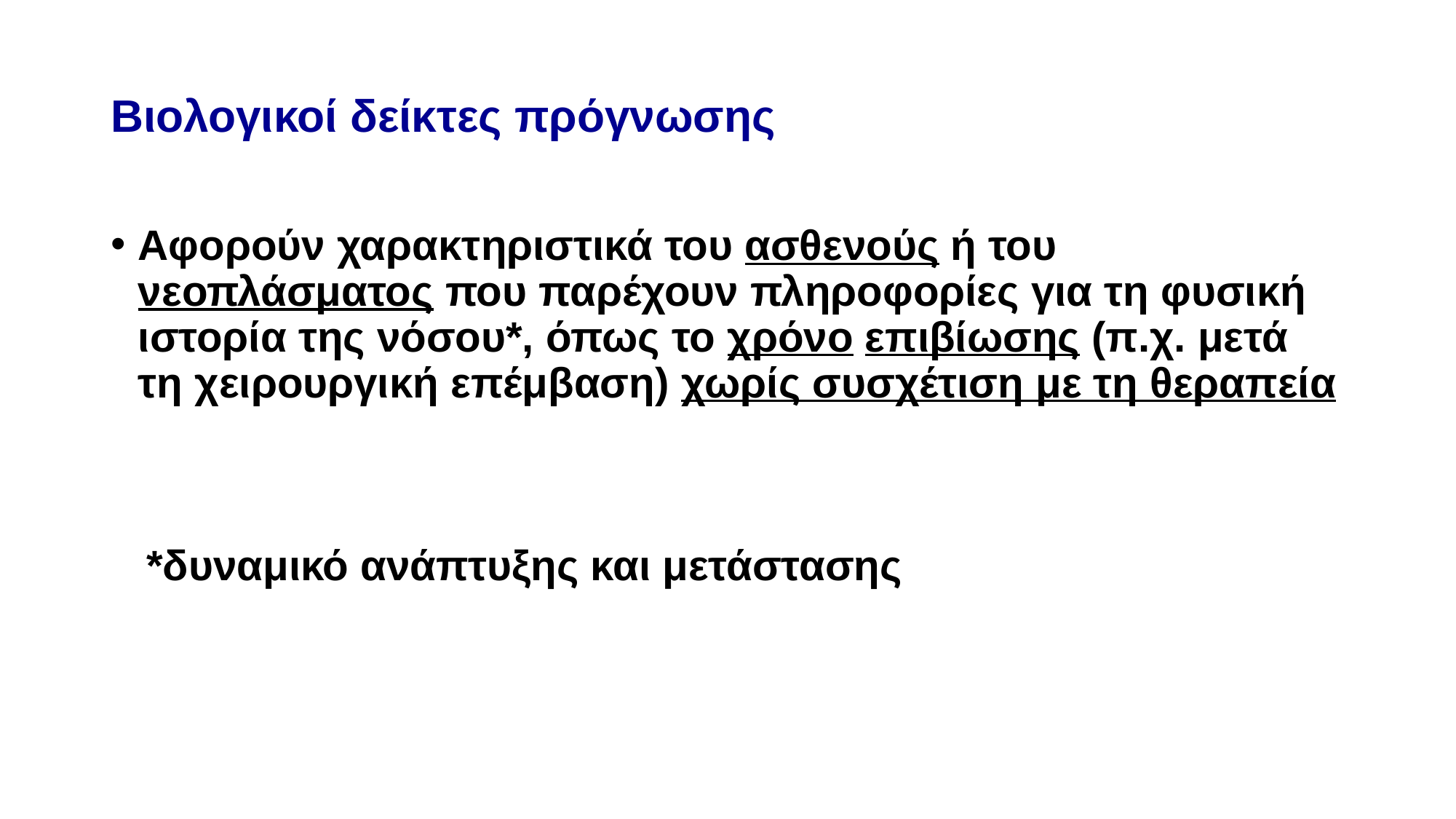

# Βιολογικοί δείκτες πρόγνωσης
Αφορούν χαρακτηριστικά του ασθενούς ή του νεοπλάσματος που παρέχουν πληροφορίες για τη φυσική ιστορία της νόσου*, όπως το χρόνο επιβίωσης (π.χ. μετά τη χειρουργική επέμβαση) χωρίς συσχέτιση με τη θεραπεία

   *δυναμικό ανάπτυξης και μετάστασης